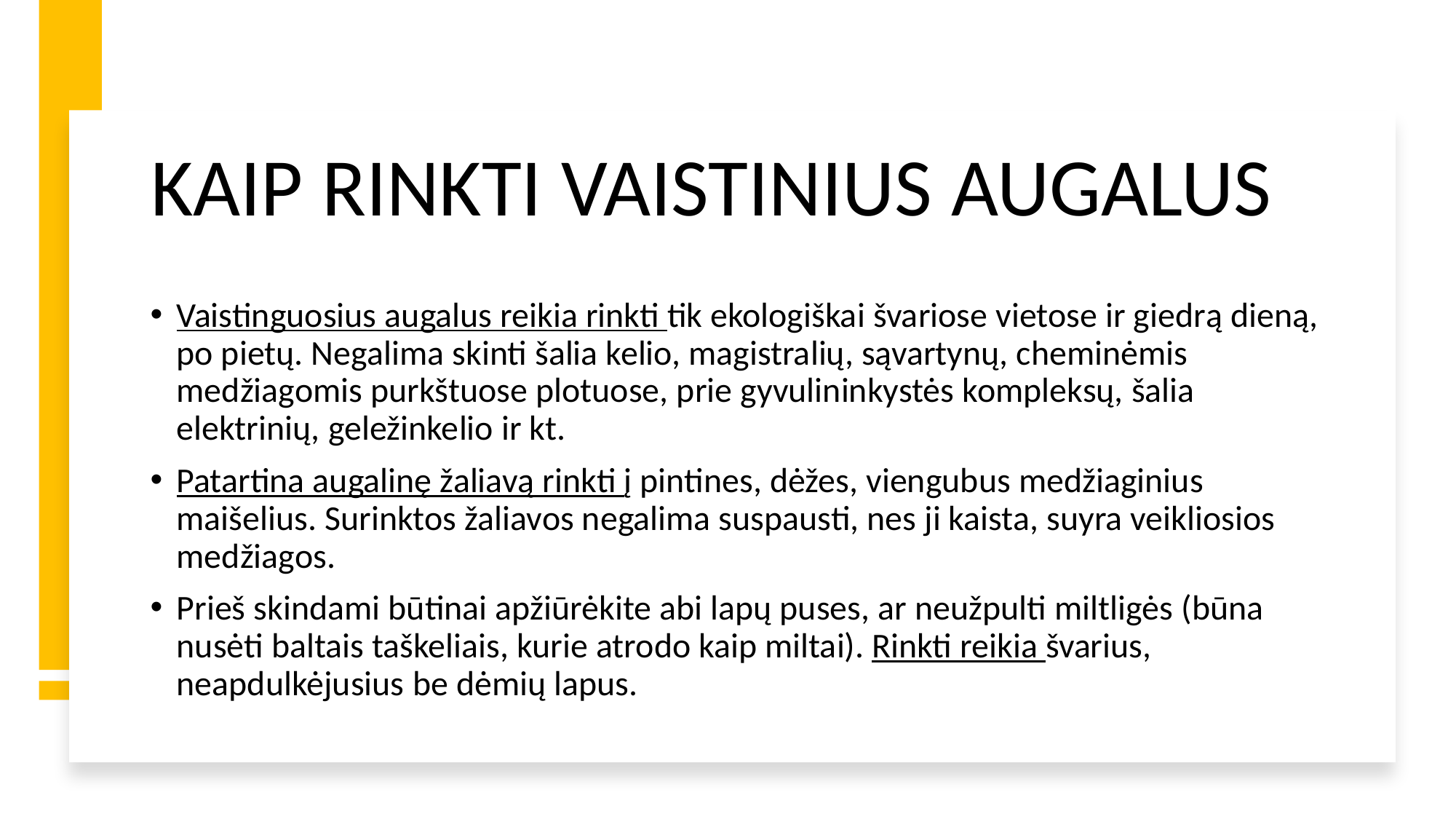

# KAIP RINKTI VAISTINIUS AUGALUS

Vaistinguosius augalus reikia rinkti tik ekologiškai švariose vietose ir giedrą dieną, po pietų. Negalima skinti šalia kelio, magistralių, sąvartynų, cheminėmis medžiagomis purkštuose plotuose, prie gyvulininkystės kompleksų, šalia elektrinių, geležinkelio ir kt.
Patartina augalinę žaliavą rinkti į pintines, dėžes, viengubus medžiaginius maišelius. Surinktos žaliavos negalima suspausti, nes ji kaista, suyra veikliosios medžiagos.
Prieš skindami būtinai apžiūrėkite abi lapų puses, ar neužpulti miltligės (būna nusėti baltais taškeliais, kurie atrodo kaip miltai). Rinkti reikia švarius, neapdulkėjusius be dėmių lapus.